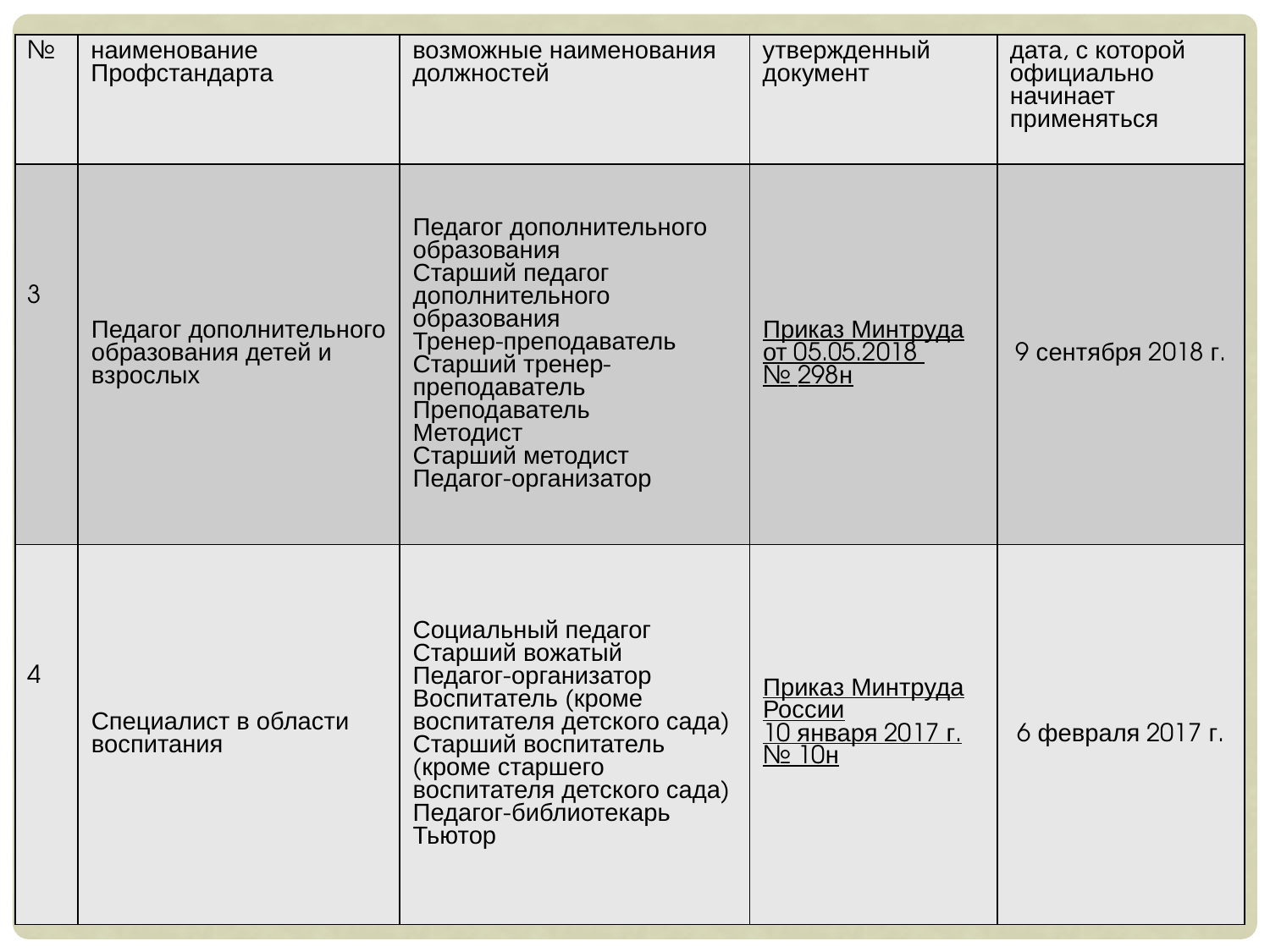

| № | наименование Профстандарта | возможные наименования должностей | утвержденный документ | дата, с которой официально начинает применяться |
| --- | --- | --- | --- | --- |
| 3 | Педагог дополнительного образования детей и взрослых | Педагог дополнительного образования Старший педагог дополнительного образования Тренер-преподаватель Старший тренер-преподаватель Преподаватель Методист Старший методист Педагог-организатор | Приказ Минтруда от 05.05.2018  № 298н | 9 сентября 2018 г. |
| 4 | Специалист в области воспитания | Социальный педагог Старший вожатый Педагог-организатор Воспитатель (кроме воспитателя детского сада) Старший воспитатель (кроме старшего воспитателя детского сада) Педагог-библиотекарь Тьютор | Приказ Минтруда России 10 января 2017 г. № 10н | 6 февраля 2017 г. |